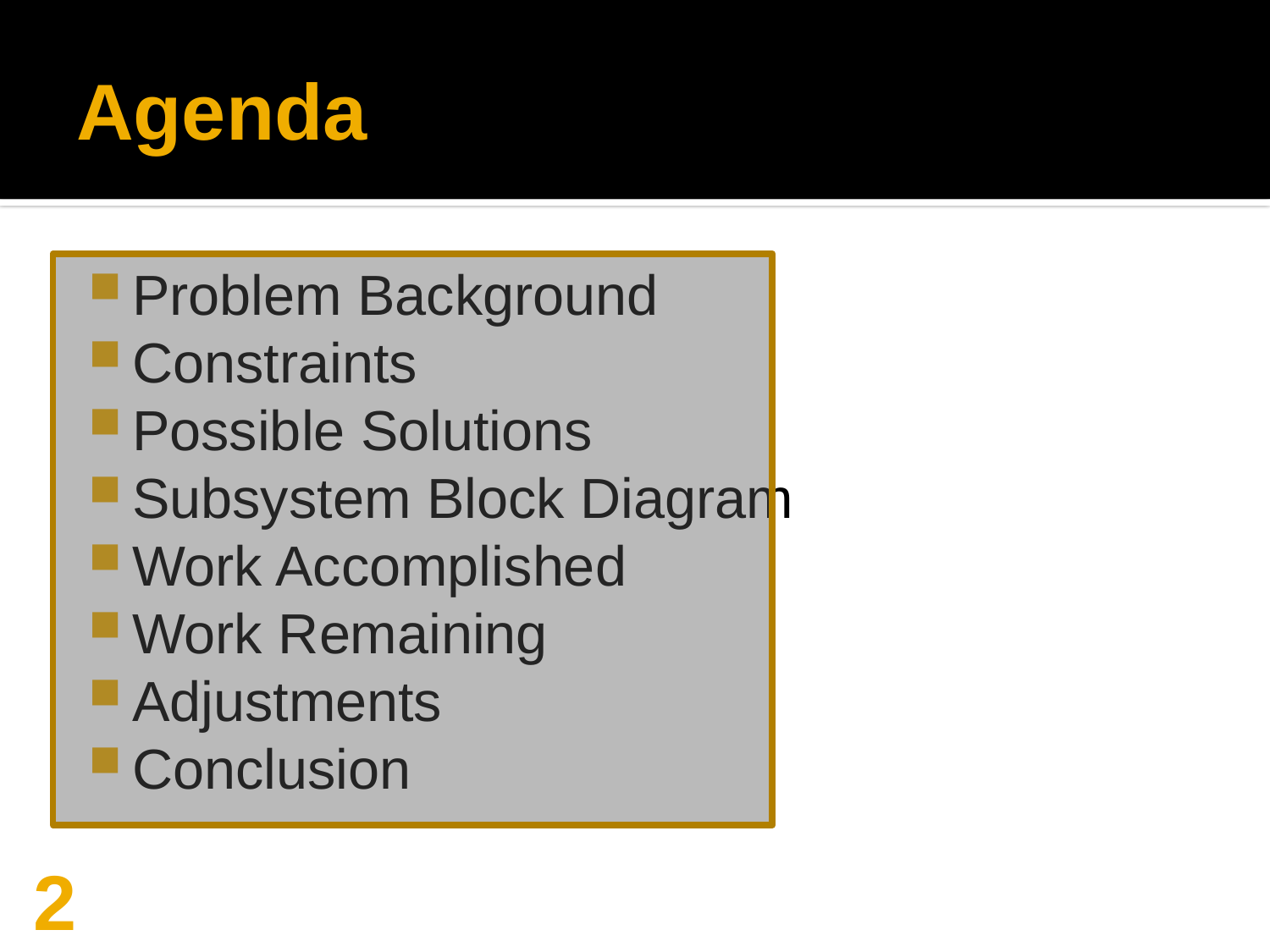

# Agenda
Problem Background
Constraints
Possible Solutions
Subsystem Block Diagram
Work Accomplished
Work Remaining
Adjustments
Conclusion

2